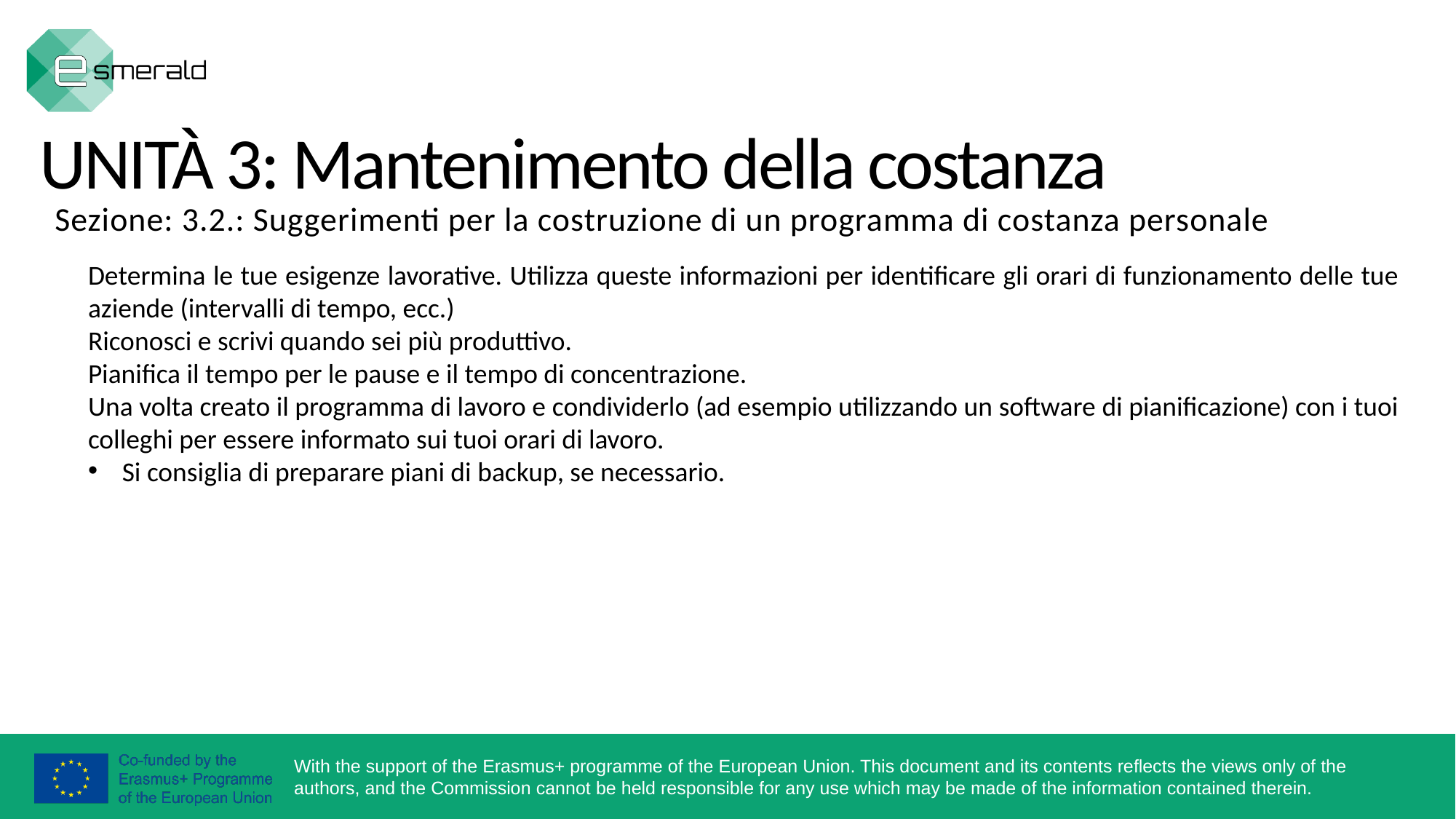

UNITÀ 3: Mantenimento della costanza
 Sezione: 3.2.: Suggerimenti per la costruzione di un programma di costanza personale

Determina le tue esigenze lavorative. Utilizza queste informazioni per identificare gli orari di funzionamento delle tue aziende (intervalli di tempo, ecc.)
Riconosci e scrivi quando sei più produttivo.
Pianifica il tempo per le pause e il tempo di concentrazione.
Una volta creato il programma di lavoro e condividerlo (ad esempio utilizzando un software di pianificazione) con i tuoi colleghi per essere informato sui tuoi orari di lavoro.
Si consiglia di preparare piani di backup, se necessario.